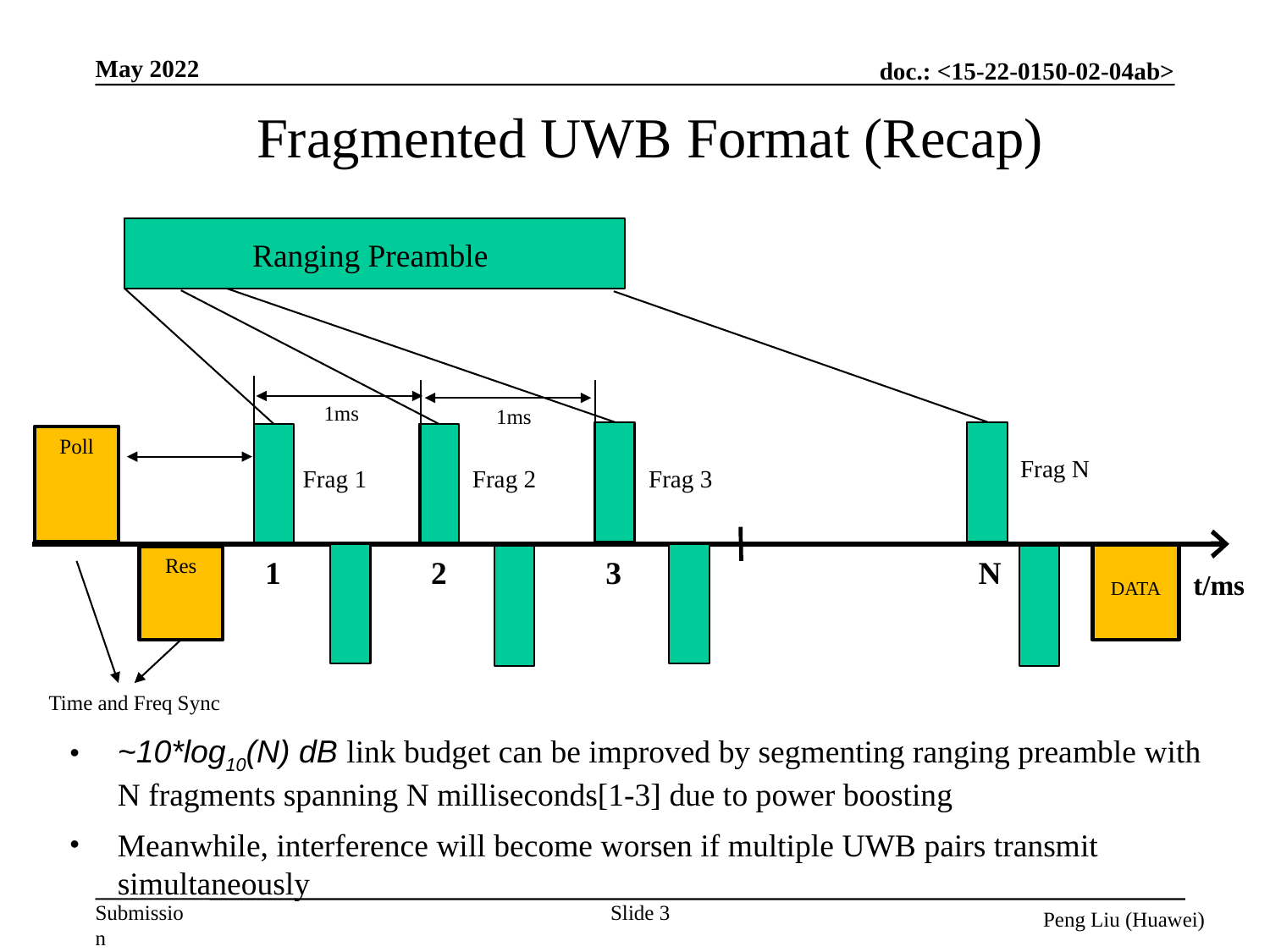

May 2022
Fragmented UWB Format (Recap)

Ranging Preamble
1ms
1ms

Poll
Frag N
Frag 1
Frag 2
Frag 3

DATA
Res
1
2

3
N

t/ms
Time and Freq Sync
~10*log10(N) dB link budget can be improved by segmenting ranging preamble with N fragments spanning N milliseconds[1-3] due to power boosting
Meanwhile, interference will become worsen if multiple UWB pairs transmit simultaneously
Slide 3
Peng Liu (Huawei)